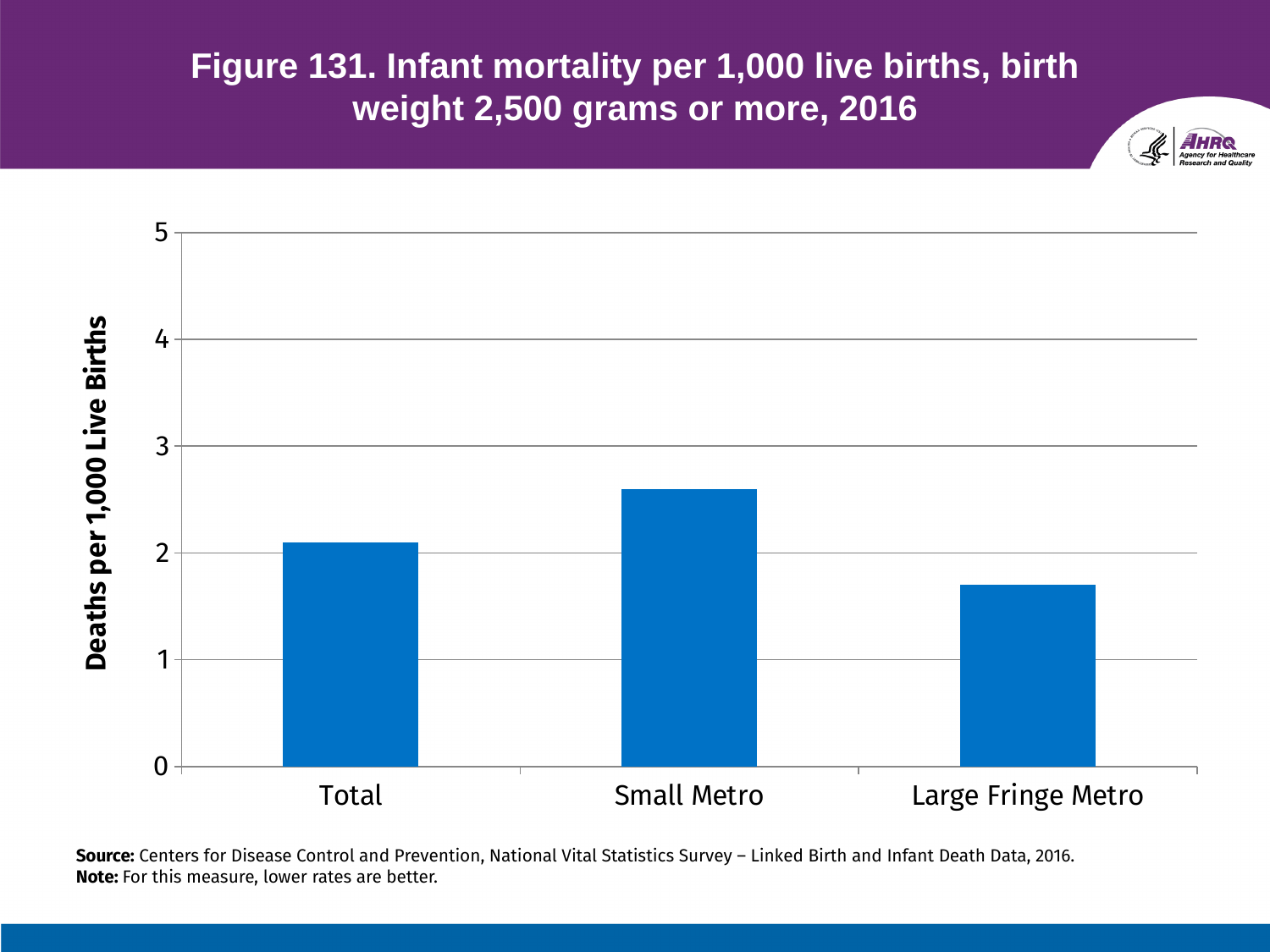

# Figure 131. Infant mortality per 1,000 live births, birth weight 2,500 grams or more, 2016

### Chart

| Category | 2016 |
|---|---|
| Total | 2.1 |
| Small Metro | 2.6 |
| Large Fringe Metro | 1.7 |
Source: Centers for Disease Control and Prevention, National Vital Statistics Survey – Linked Birth and Infant Death Data, 2016.
Note: For this measure, lower rates are better.